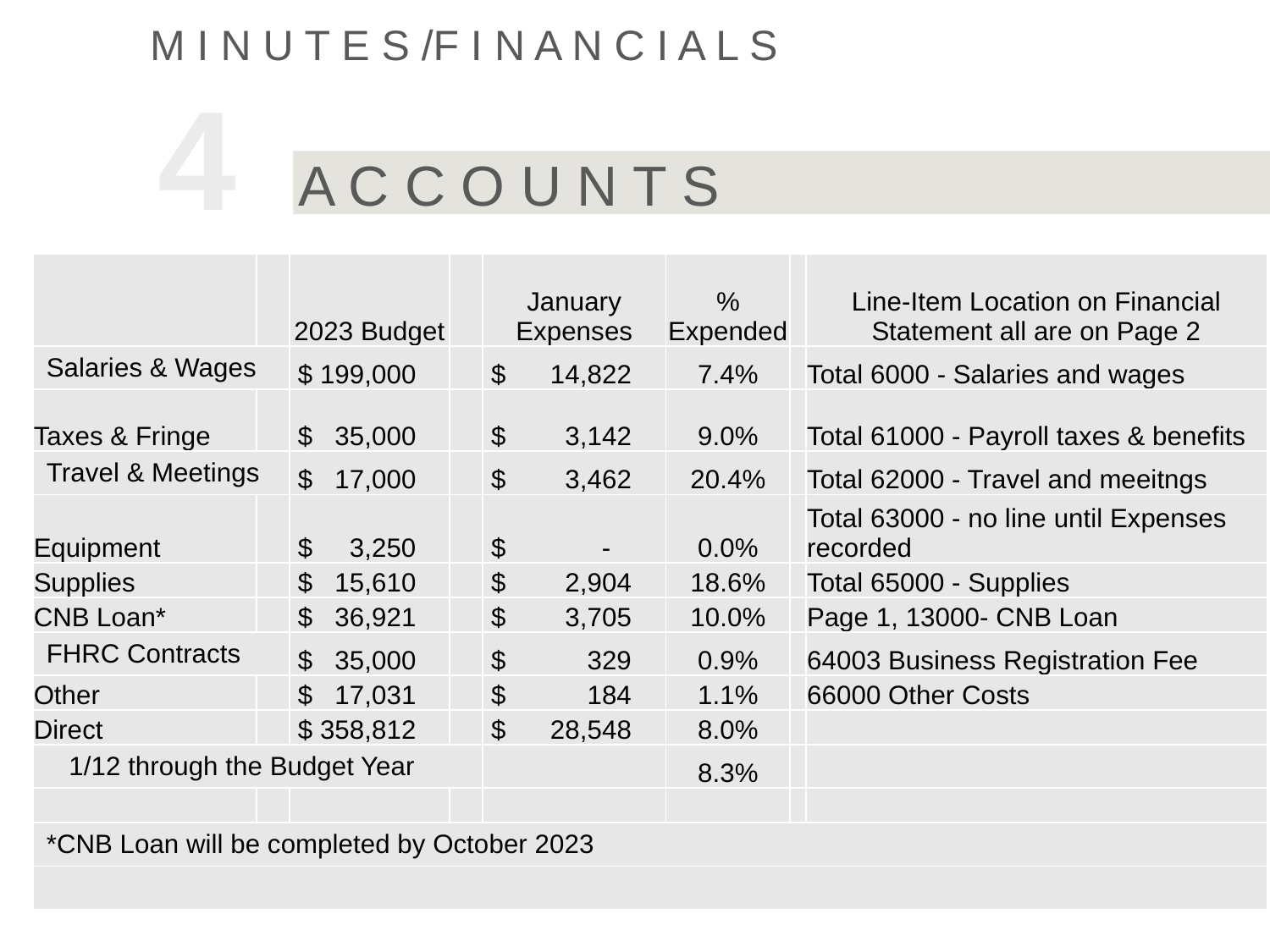

M I N U T E S /F I N A N C I A L S
4 3
A C C O U N T S

|  |  | 2023 Budget |  | January Expenses | % Expended |  | Line-Item Location on Financial Statement all are on Page 2 |
| --- | --- | --- | --- | --- | --- | --- | --- |
| Salaries & Wages |  | $ 199,000 |  | $ 14,822 | 7.4% |  | Total 6000 - Salaries and wages |
| Taxes & Fringe |  | $ 35,000 |  | $ 3,142 | 9.0% |  | Total 61000 - Payroll taxes & benefits |
| Travel & Meetings |  | $ 17,000 |  | $ 3,462 | 20.4% |  | Total 62000 - Travel and meeitngs |
| Equipment |  | $ 3,250 |  | $ - | 0.0% |  | Total 63000 - no line until Expenses recorded |
| Supplies |  | $ 15,610 |  | $ 2,904 | 18.6% |  | Total 65000 - Supplies |
| CNB Loan\* |  | $ 36,921 |  | $ 3,705 | 10.0% |  | Page 1, 13000- CNB Loan |
| FHRC Contracts |  | $ 35,000 |  | $ 329 | 0.9% |  | 64003 Business Registration Fee |
| Other |  | $ 17,031 |  | $ 184 | 1.1% |  | 66000 Other Costs |
| Direct |  | $ 358,812 |  | $ 28,548 | 8.0% |  |  |
| 1/12 through the Budget Year |  |  |  |  | 8.3% |  |  |
|  |  |  |  |  |  |  |  |
| \*CNB Loan will be completed by October 2023 |  |  |  |  |  |  |  |
|  |  |  |  |  |  |  |  |